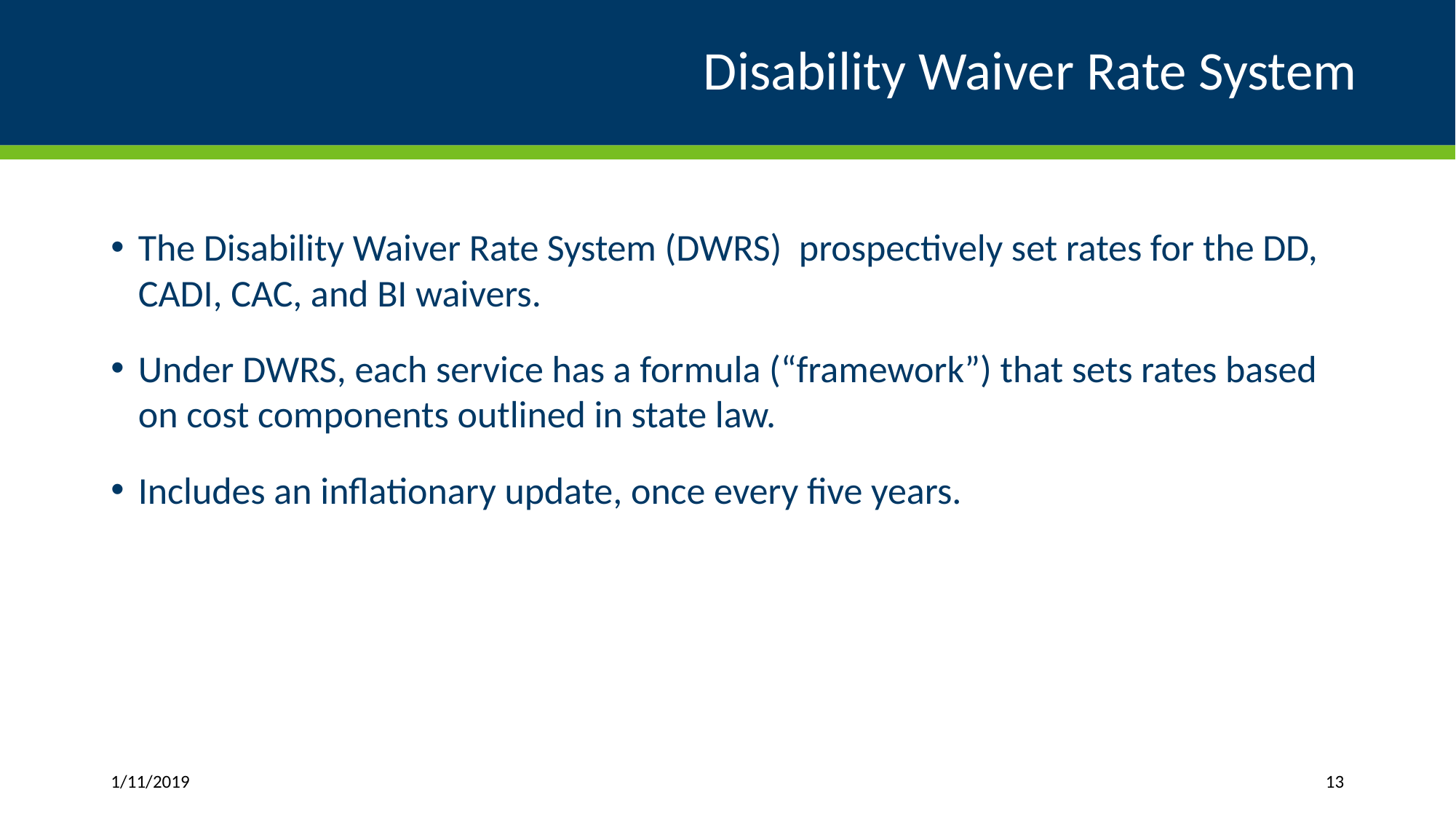

# Disability Waiver Rate System
The Disability Waiver Rate System (DWRS)  prospectively set rates for the DD, CADI, CAC, and BI waivers.
Under DWRS, each service has a formula (“framework”) that sets rates based on cost components outlined in state law.
Includes an inflationary update, once every five years.
1/11/2019
13